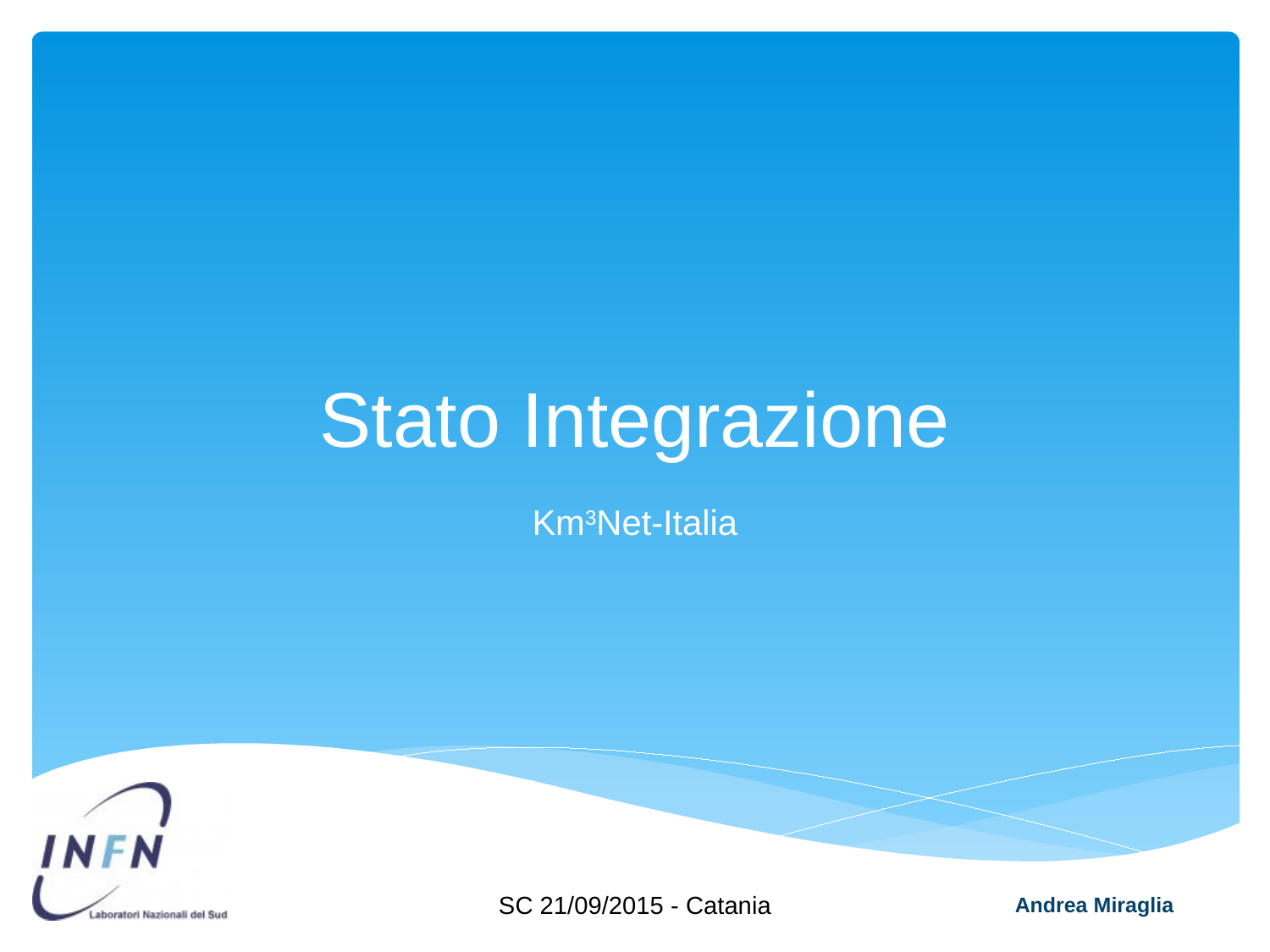

# Stato Integrazione
Km3Net-Italia
SC 21/09/2015 - Catania
Andrea Miraglia